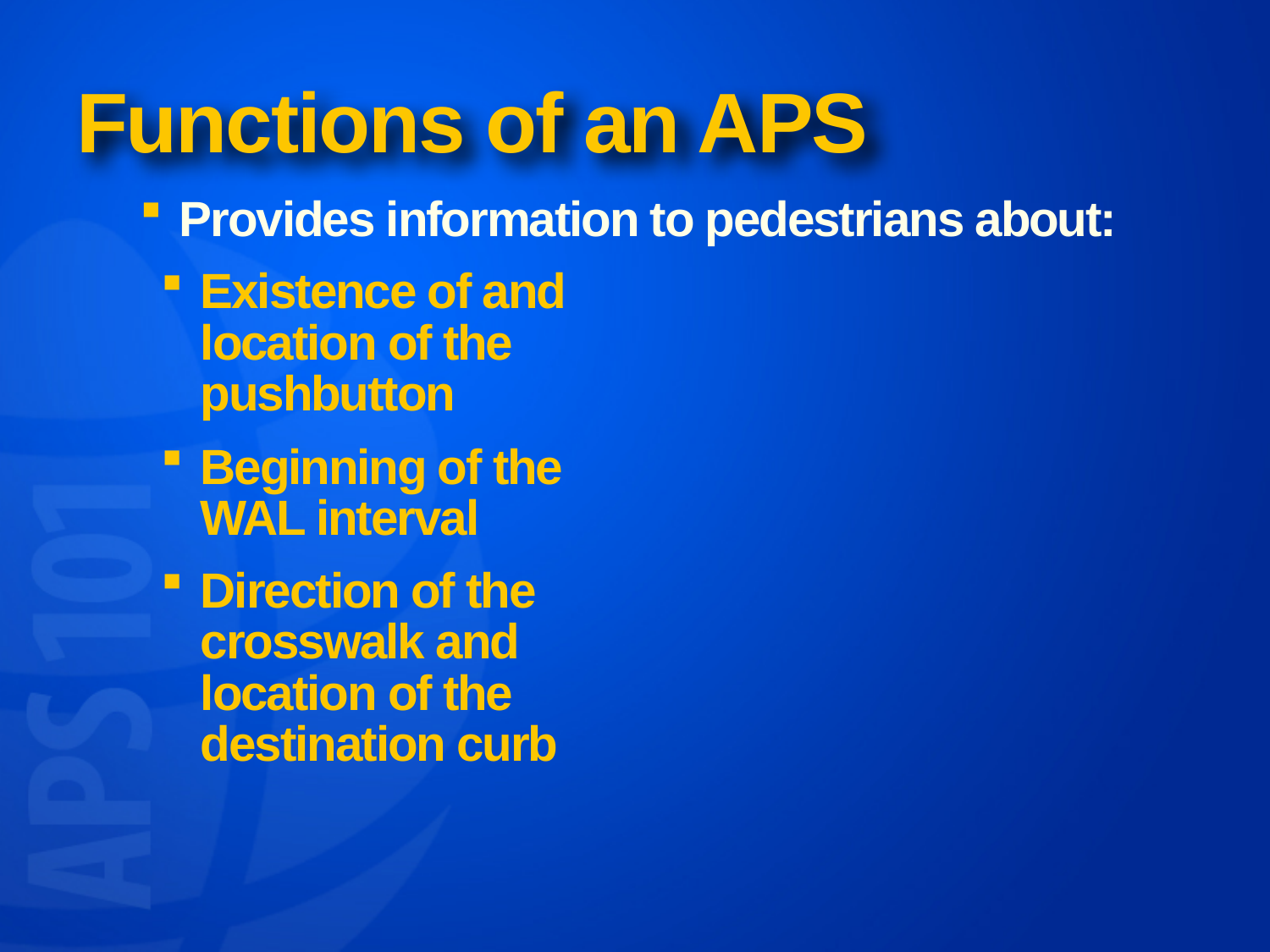

# Functions of an APS
Provides information to pedestrians about:
Existence of and location of the pushbutton
Beginning of the WAL interval
Direction of the crosswalk and location of the destination curb